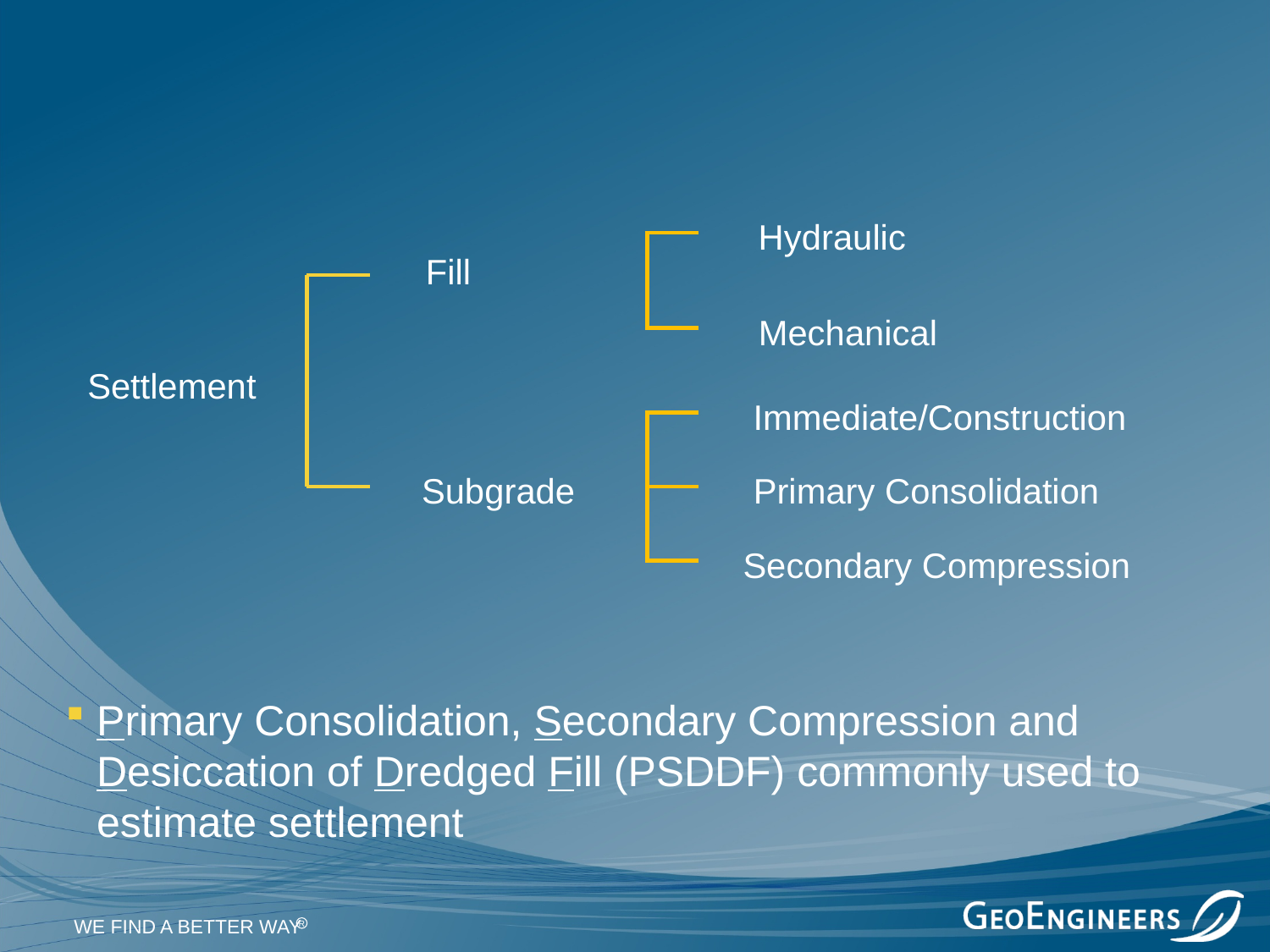

Hydraulic
Fill
Mechanical
Settlement
Immediate/Construction
Subgrade
Primary Consolidation
Secondary Compression
Primary Consolidation, Secondary Compression and Desiccation of Dredged Fill (PSDDF) commonly used to estimate settlement